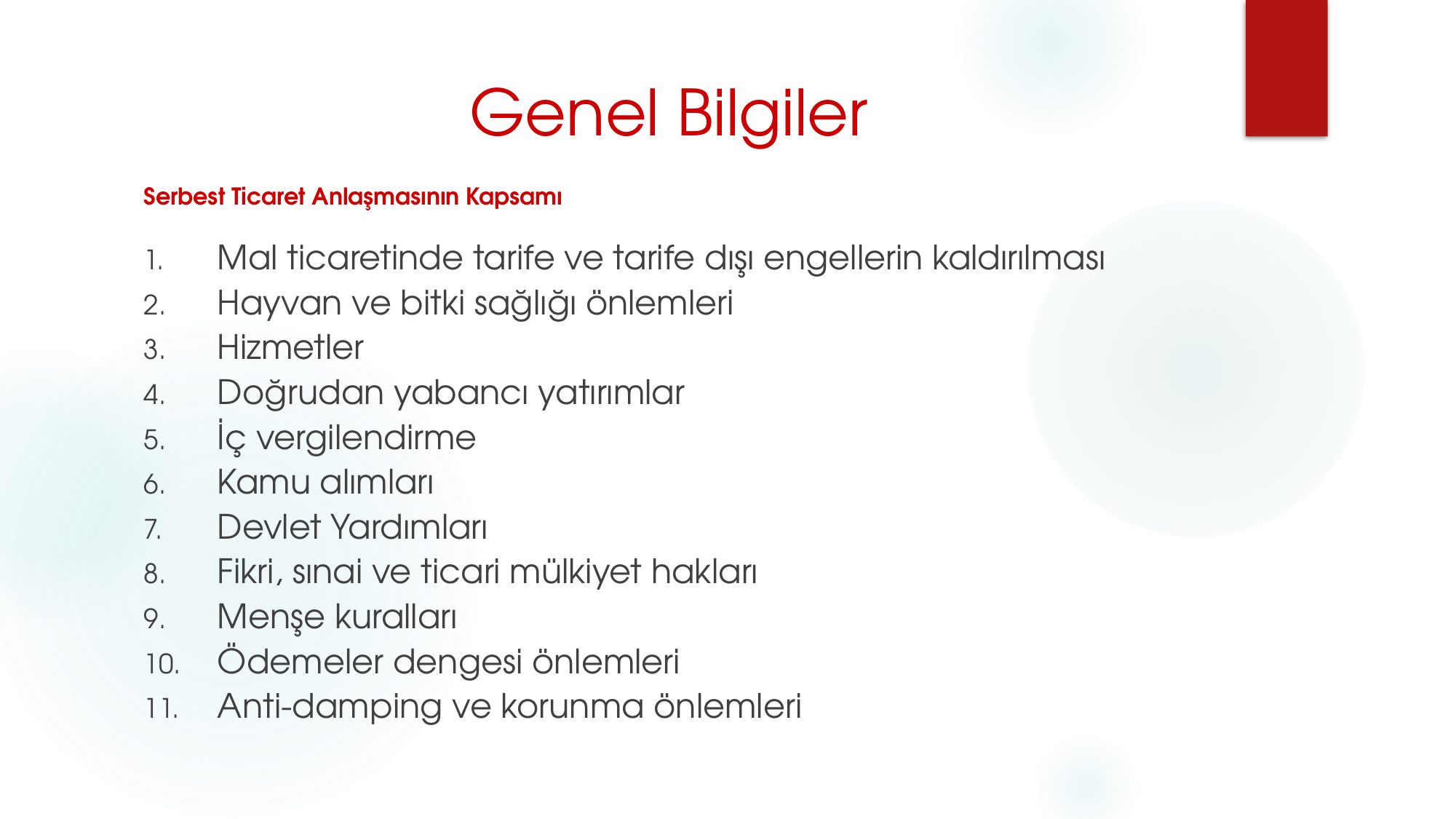

# Genel Bilgiler
Serbest Ticaret Anlaşmasının Kapsamı

Mal ticaretinde tarife ve tarife dışı engellerin kaldırılması
Hayvan ve bitki sağlığı önlemleri
Hizmetler
Doğrudan yabancı yatırımlar
İç vergilendirme
Kamu alımları
Devlet Yardımları
Fikri, sınai ve ticari mülkiyet hakları
Menşe kuralları
Ödemeler dengesi önlemleri
Anti-damping ve korunma önlemleri